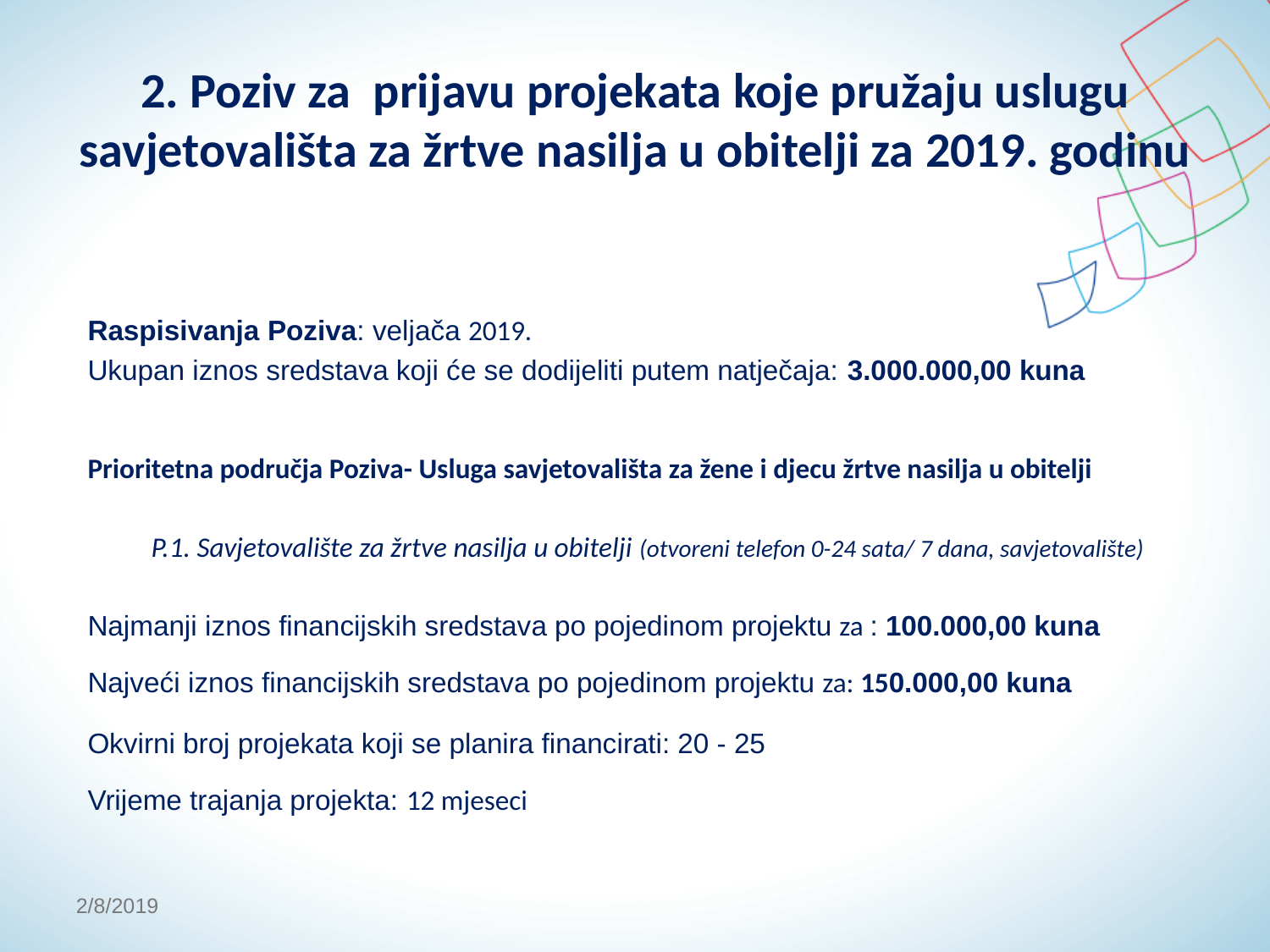

# 2. Poziv za  prijavu projekata koje pružaju uslugu savjetovališta za žrtve nasilja u obitelji za 2019. godinu
Raspisivanja Poziva: veljača 2019.
Ukupan iznos sredstava koji će se dodijeliti putem natječaja: 3.000.000,00 kuna

Prioritetna područja Poziva- Usluga savjetovališta za žene i djecu žrtve nasilja u obitelji

          P.1. Savjetovalište za žrtve nasilja u obitelji (otvoreni telefon 0-24 sata/ 7 dana, savjetovalište)

Najmanji iznos financijskih sredstava po pojedinom projektu za : 100.000,00 kuna
Najveći iznos financijskih sredstava po pojedinom projektu za: 150.000,00 kuna
Okvirni broj projekata koji se planira financirati: 20 - 25
Vrijeme trajanja projekta: 12 mjeseci